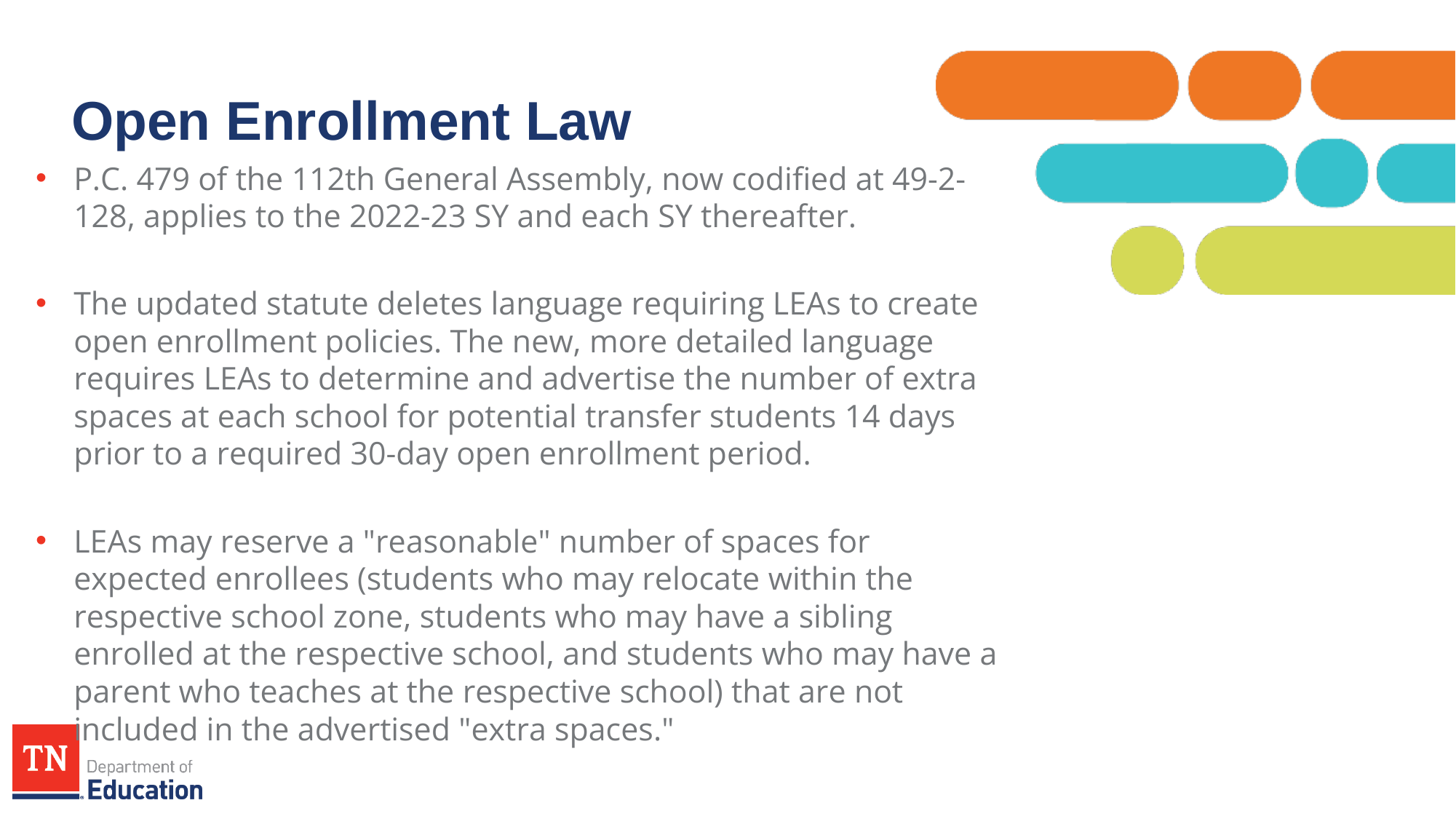

# Open Enrollment Law
P.C. 479 of the 112th General Assembly, now codified at 49-2-128, applies to the 2022-23 SY and each SY thereafter.

The updated statute deletes language requiring LEAs to create open enrollment policies. The new, more detailed language requires LEAs to determine and advertise the number of extra spaces at each school for potential transfer students 14 days prior to a required 30-day open enrollment period.

LEAs may reserve a "reasonable" number of spaces for expected enrollees (students who may relocate within the respective school zone, students who may have a sibling enrolled at the respective school, and students who may have a parent who teaches at the respective school) that are not included in the advertised "extra spaces."